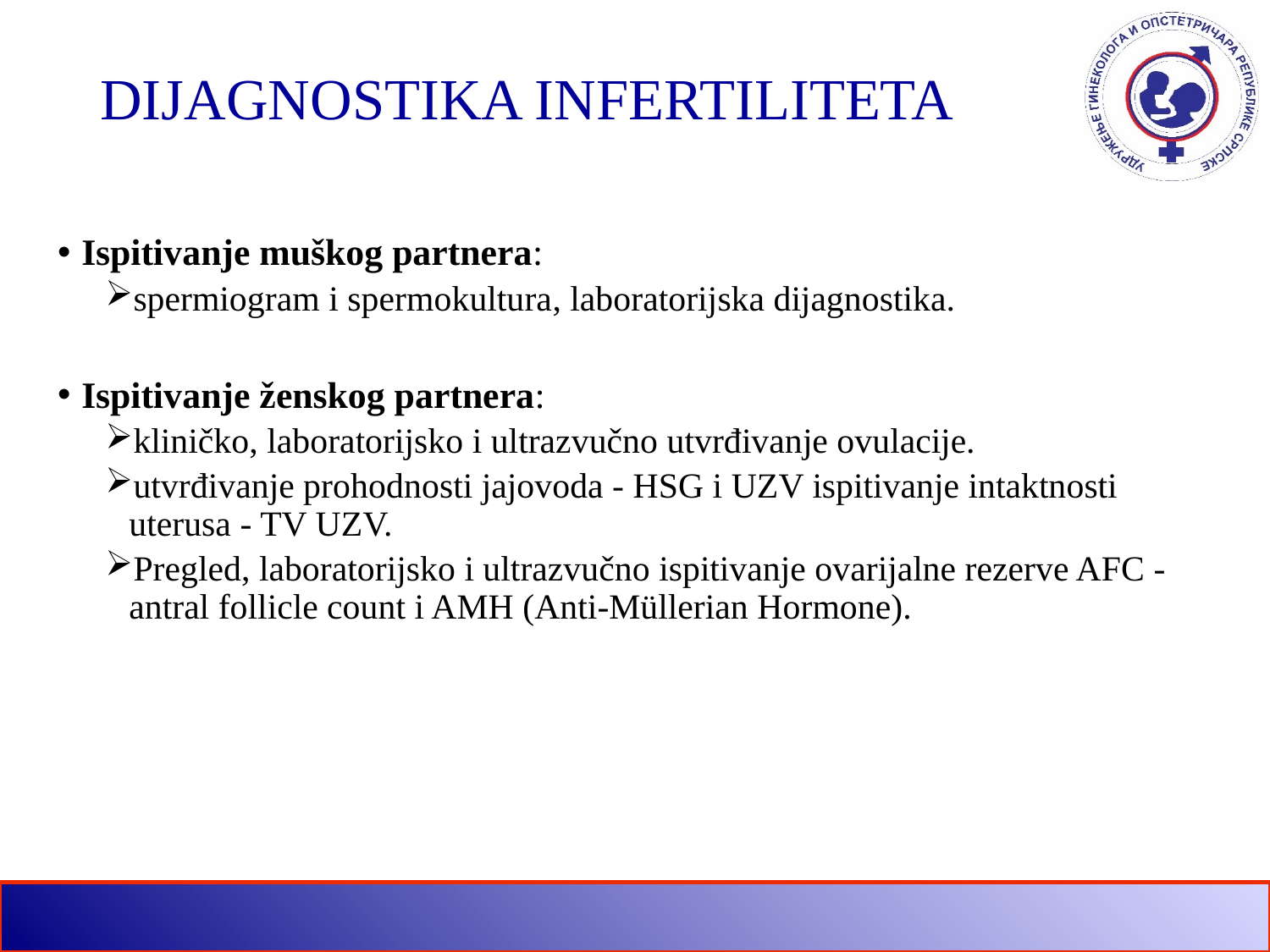

# DIJAGNOSTIKA INFERTILITETA
Ispitivanje muškog partnera:
spermiogram i spermokultura, laboratorijska dijagnostika.

Ispitivanje ženskog partnera:
kliničko, laboratorijsko i ultrazvučno utvrđivanje ovulacije.
utvrđivanje prohodnosti jajovoda - HSG i UZV ispitivanje intaktnosti uterusa - TV UZV.
Pregled, laboratorijsko i ultrazvučno ispitivanje ovarijalne rezerve AFC - antral follicle count i AMH (Anti-Müllerian Hormone).